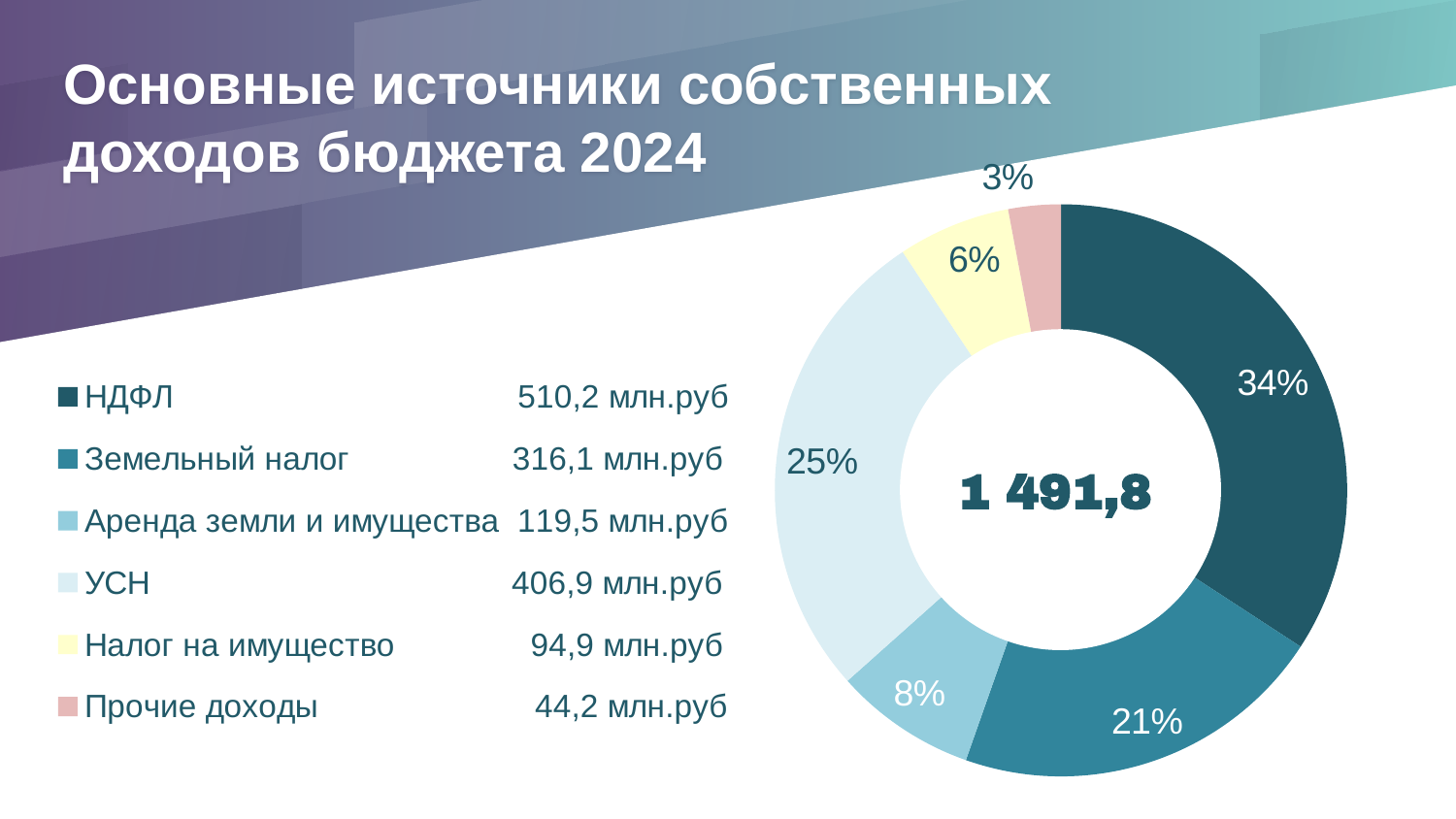

# Основные источники собственных доходов бюджета 2024

### Chart

| Category | Столбец1 |
|---|---|
| НДФЛ                                      510,2 млн.руб | 510.2 |
| Земельный налог                  316,1 млн.руб | 316.1 |
| Аренда земли и имущества  119,5 млн.руб | 119.5 |
| УСН                                        406,9 млн.руб | 406.9 |
| Налог на имущество               94,9 млн.руб | 94.9 |
| Прочие доходы                        44,2 млн.руб | 44.2 |
1 491,8